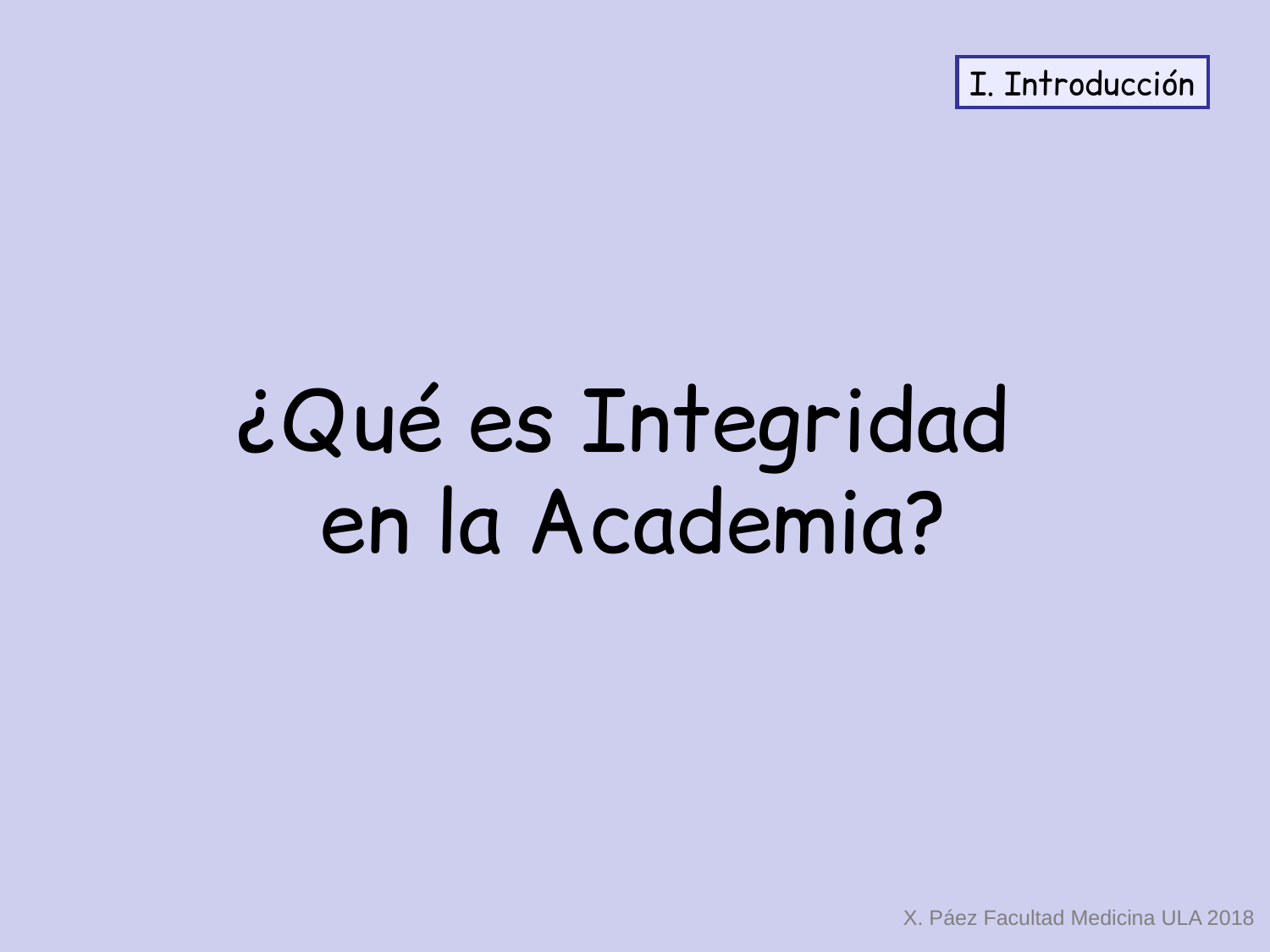

I. Introducción
¿Qué es Integridad
en la Academia?
X. Páez Facultad Medicina ULA 2018